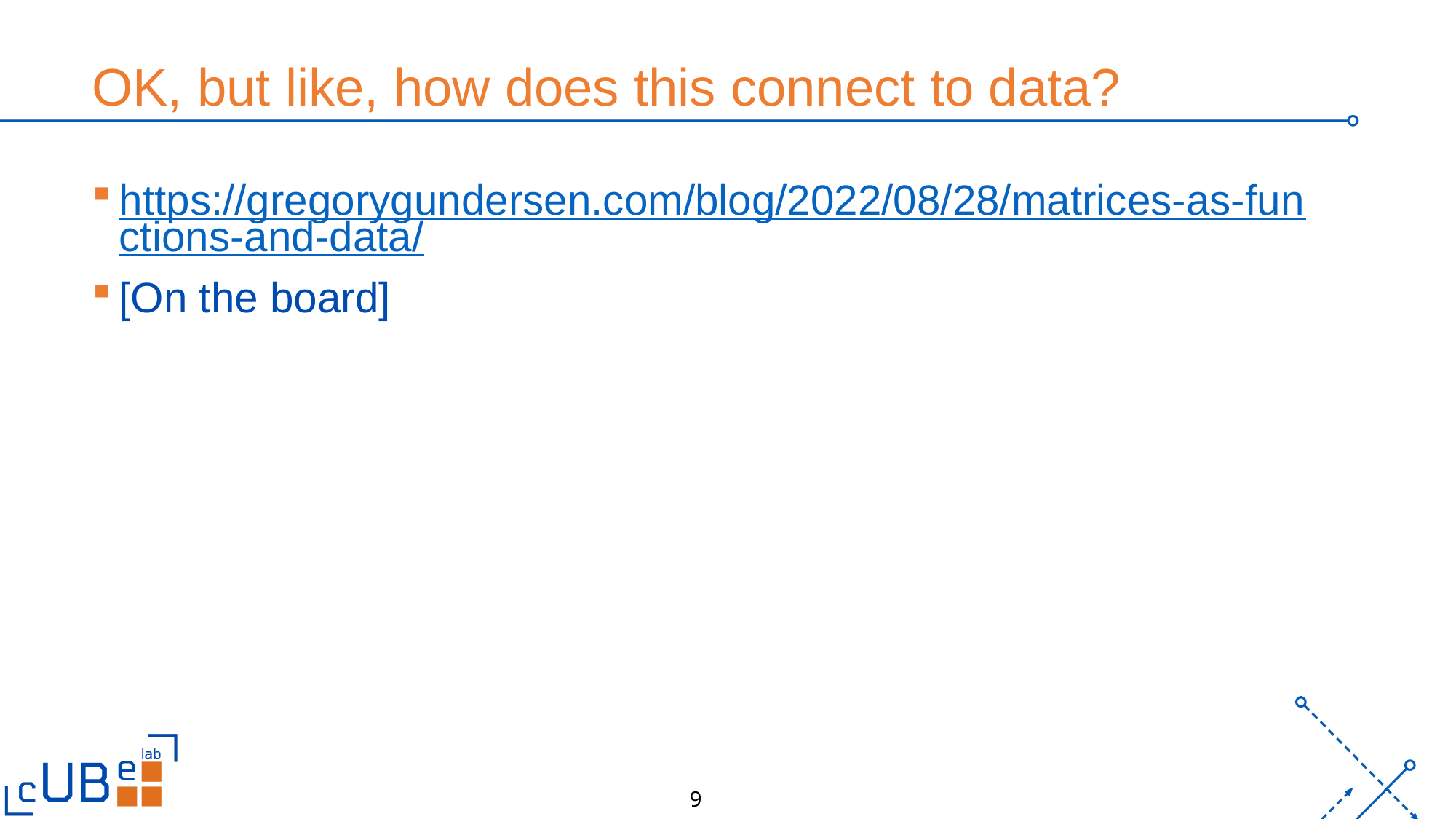

# OK, but like, how does this connect to data?
https://gregorygundersen.com/blog/2022/08/28/matrices-as-functions-and-data/
[On the board]
9